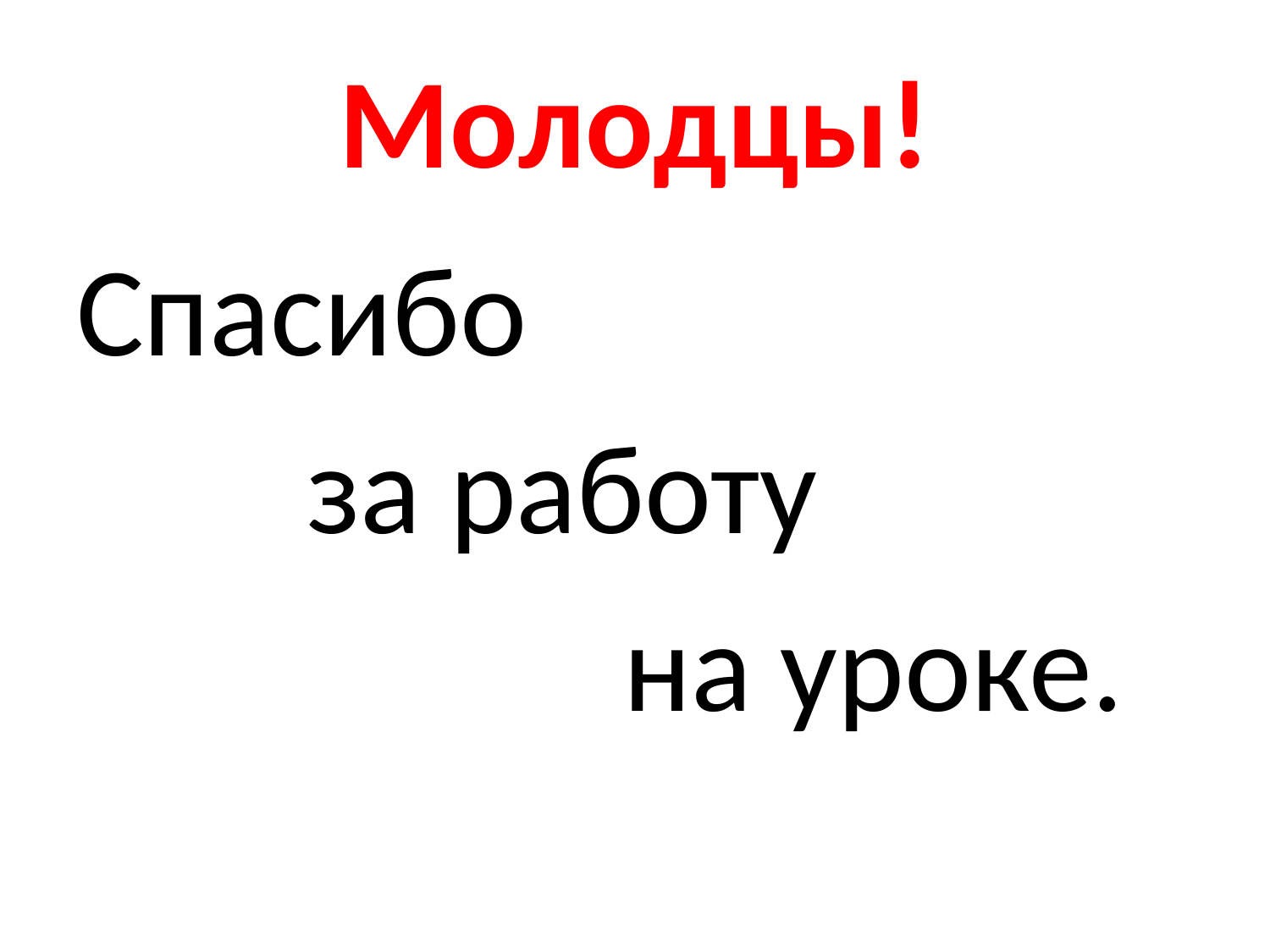

# Молодцы!
Спасибо
        за работу
                   на уроке.